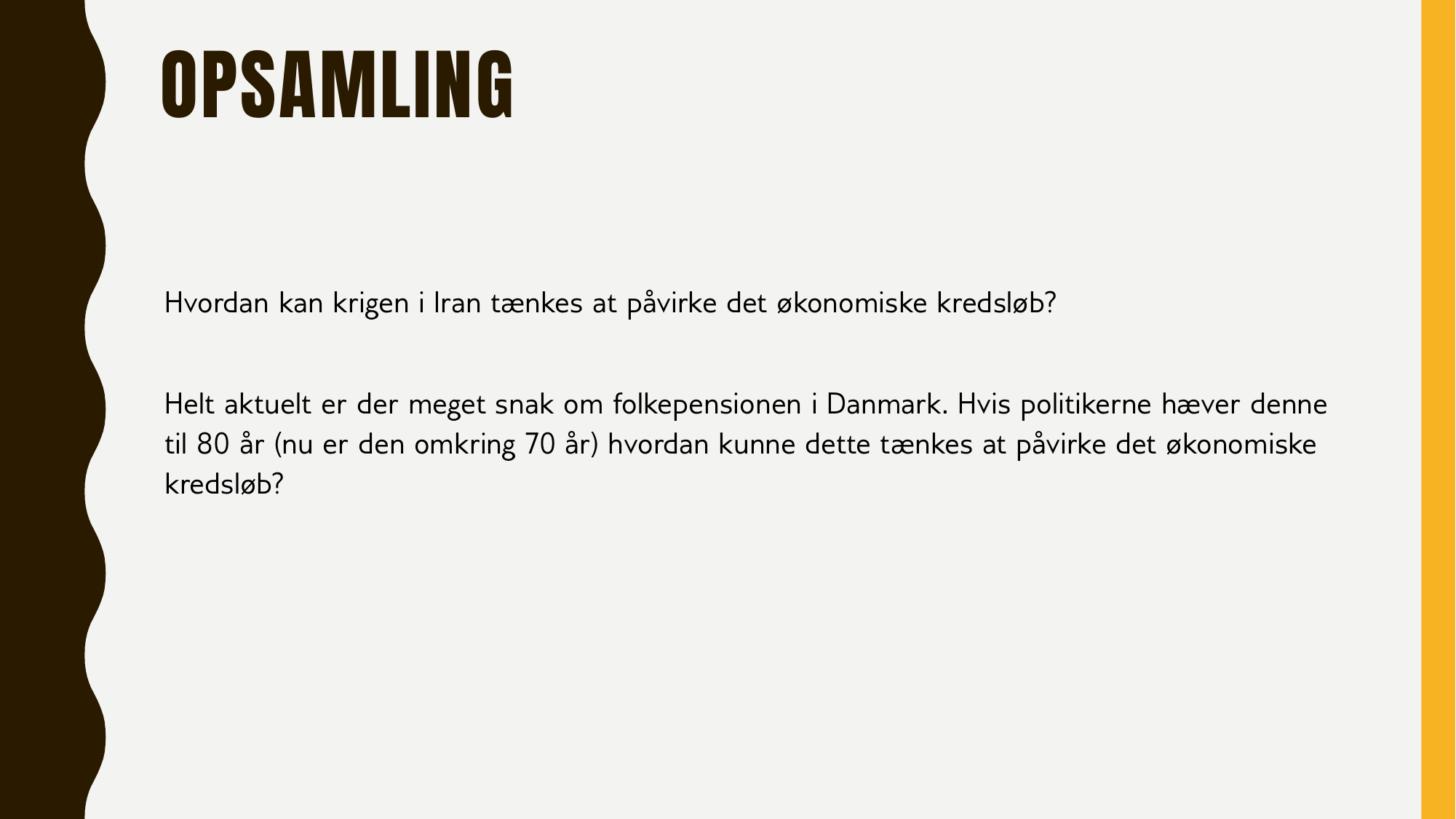

# Opsamling
Hvordan kan krigen i Iran tænkes at påvirke det økonomiske kredsløb?

Helt aktuelt er der meget snak om folkepensionen i Danmark. Hvis politikerne hæver denne til 80 år (nu er den omkring 70 år) hvordan kunne dette tænkes at påvirke det økonomiske kredsløb?